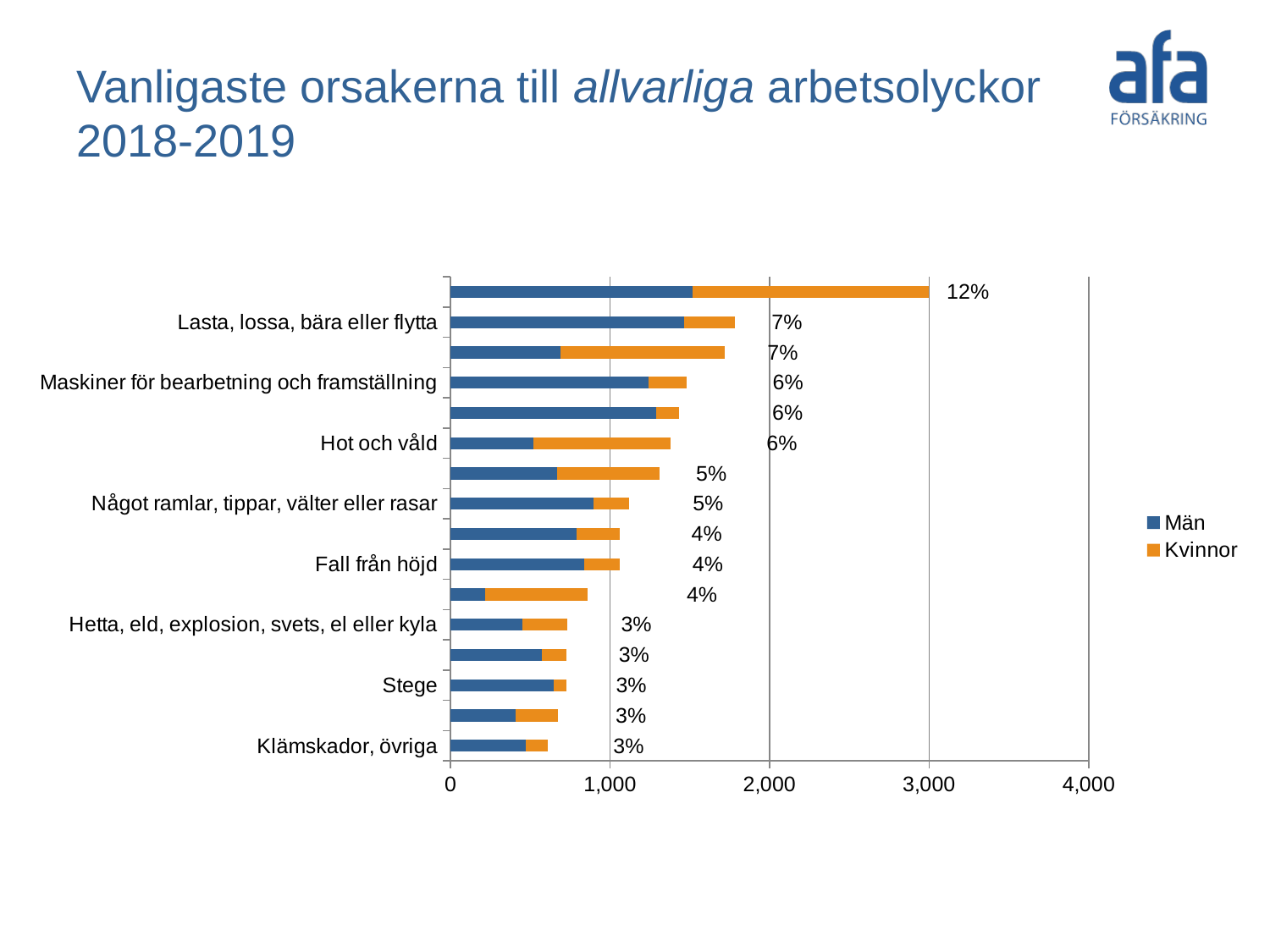

# Vanligaste orsakerna till allvarliga arbetsolyckor 2018-2019

### Chart

| Category | Män | Kvinnor |
|---|---|---|
| Klämskador, övriga | 474.0 | 137.0 |
| Delta i träning, övning eller annan aktivitet | 407.0 | 264.0 |
| Stege | 647.0 | 77.0 |
| Skuren av övrigt (t.ex. glas, plåt eller keramik) | 571.0 | 156.0 |
| Hetta, eld, explosion, svets, el eller kyla | 452.0 | 278.0 |
| Olycka med person, barn, brukare, elev, boende eller patient (ej hot eller våld) | 216.0 | 641.0 |
| Fall från höjd | 840.0 | 219.0 |
| Skuren av kniv | 790.0 | 270.0 |
| Något ramlar, tippar, välter eller rasar | 894.0 | 223.0 |
| Fall i trappa | 668.0 | 643.0 |
| Hot och våld | 518.0 | 861.0 |
| Använda verktyg eller maskin (handhållen) | 1288.0 | 143.0 |
| Maskiner för bearbetning och framställning | 1244.0 | 239.0 |
| Ramla inne | 692.0 | 1025.0 |
| Lasta, lossa, bära eller flytta | 1467.0 | 316.0 |
| Ramla ute | 1517.0 | 1481.0 |